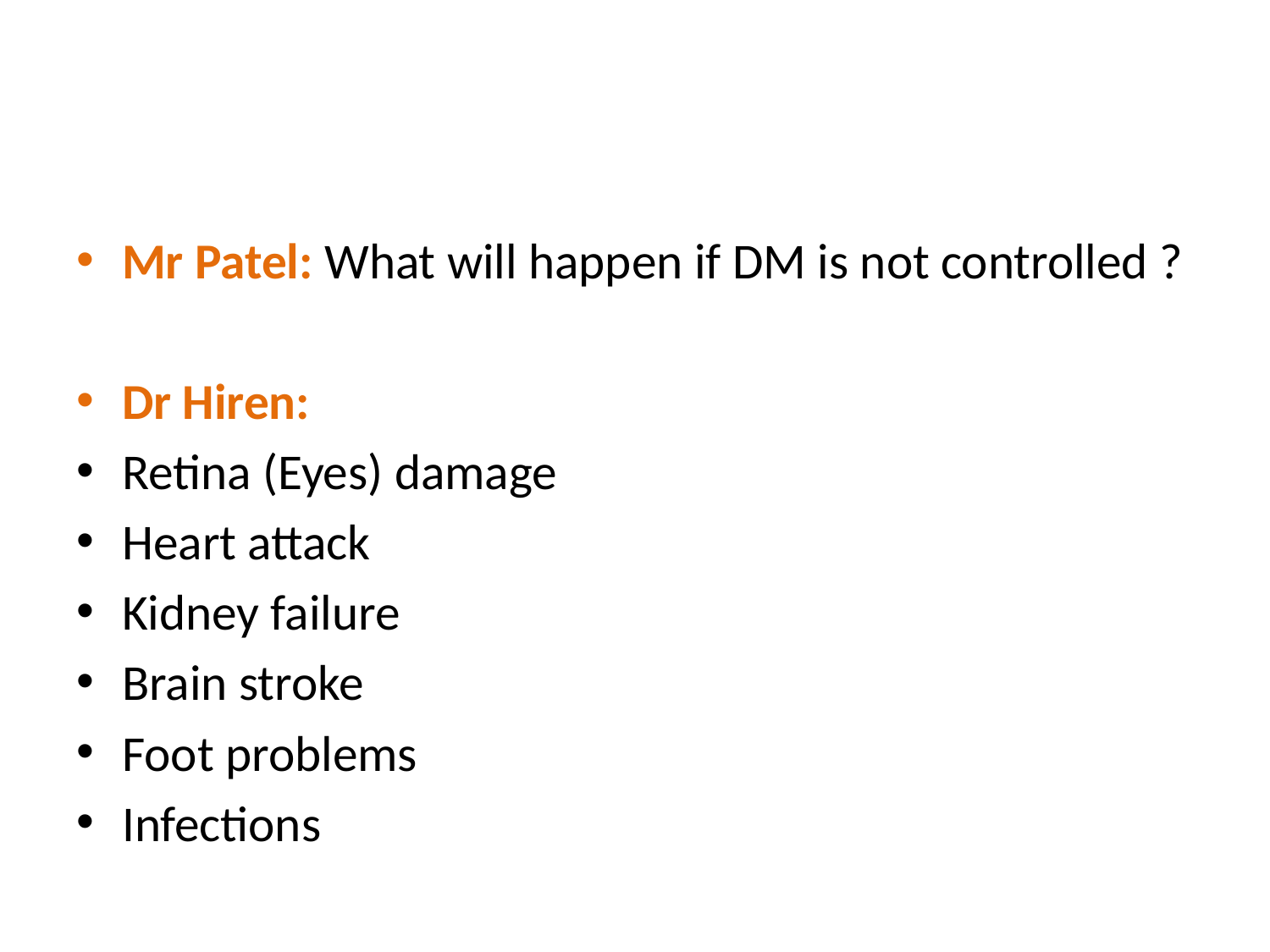

#
Mr Patel: What will happen if DM is not controlled ?

Dr Hiren:
Retina (Eyes) damage
Heart attack
Kidney failure
Brain stroke
Foot problems
Infections